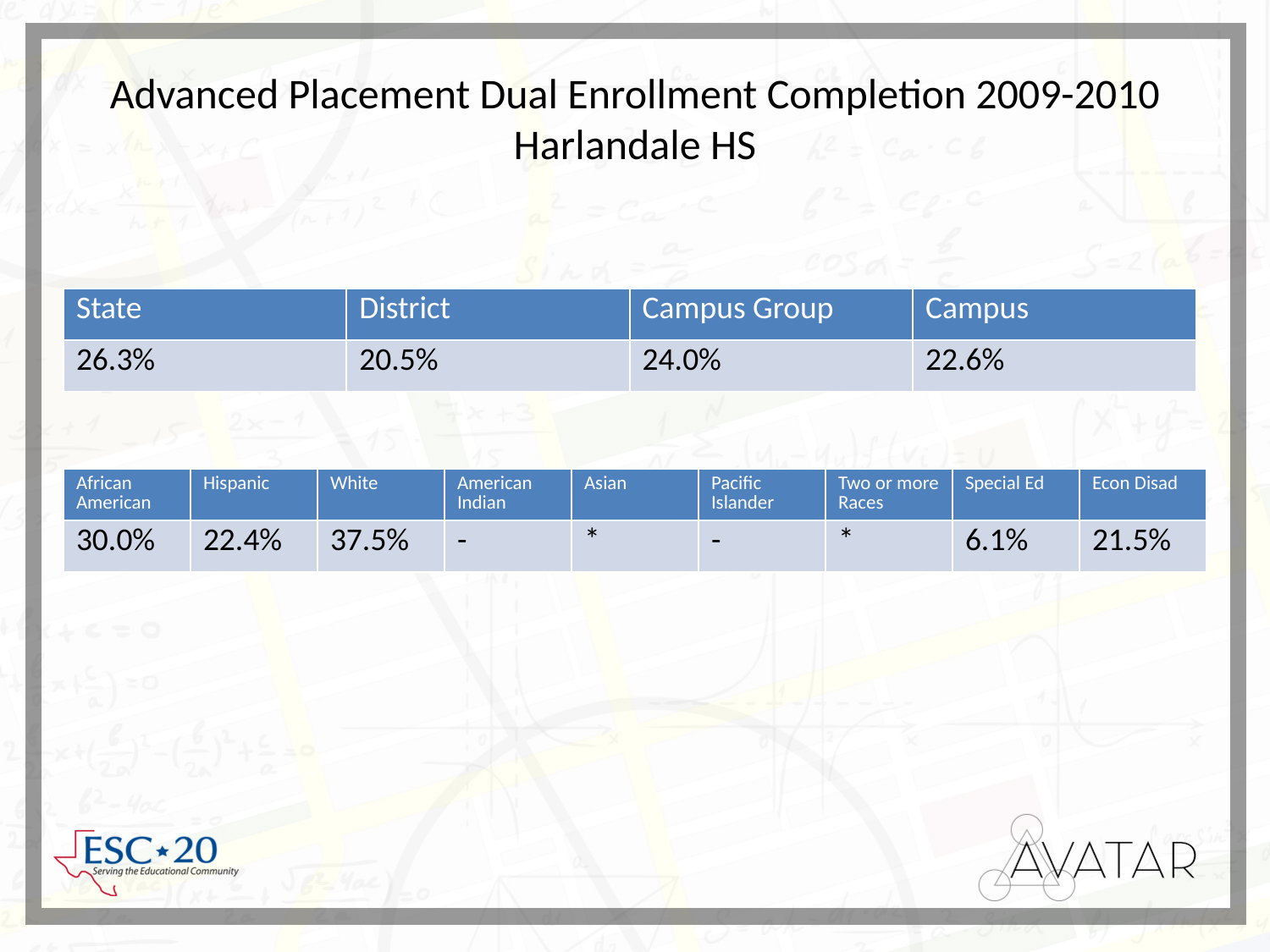

# Advanced Placement Dual Enrollment Completion 2009-2010 Harlandale HS
| State | District | Campus Group | Campus |
| --- | --- | --- | --- |
| 26.3% | 20.5% | 24.0% | 22.6% |
| African American | Hispanic | White | American Indian | Asian | Pacific Islander | Two or more Races | Special Ed | Econ Disad |
| --- | --- | --- | --- | --- | --- | --- | --- | --- |
| 30.0% | 22.4% | 37.5% | - | \* | - | \* | 6.1% | 21.5% |